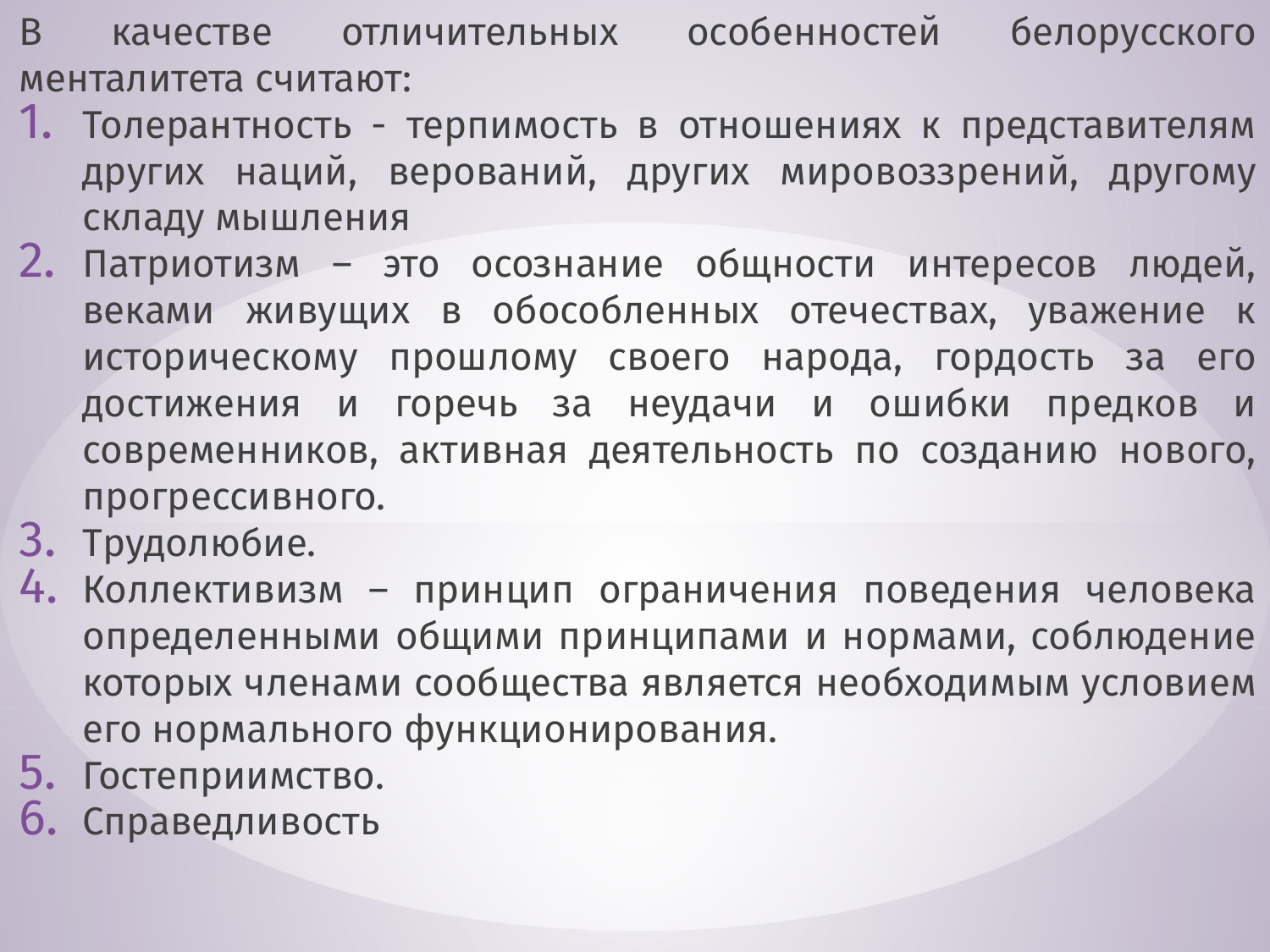

В качестве отличительных особенностей белорусского менталитета считают:
Толерантность - терпимость в отношениях к представителям других наций, верований, других мировоззрений, другому складу мышления
Патриотизм – это осознание общности интересов людей, веками живущих в обособленных отечествах, уважение к историческому прошлому своего народа, гордость за его достижения и горечь за неудачи и ошибки предков и современников, активная деятельность по созданию нового, прогрессивного.
Трудолюбие.
Коллективизм – принцип ограничения поведения человека определенными общими принципами и нормами, соблюдение которых членами сообщества является необходимым условием его нормального функционирования.
Гостеприимство.
Справедливость